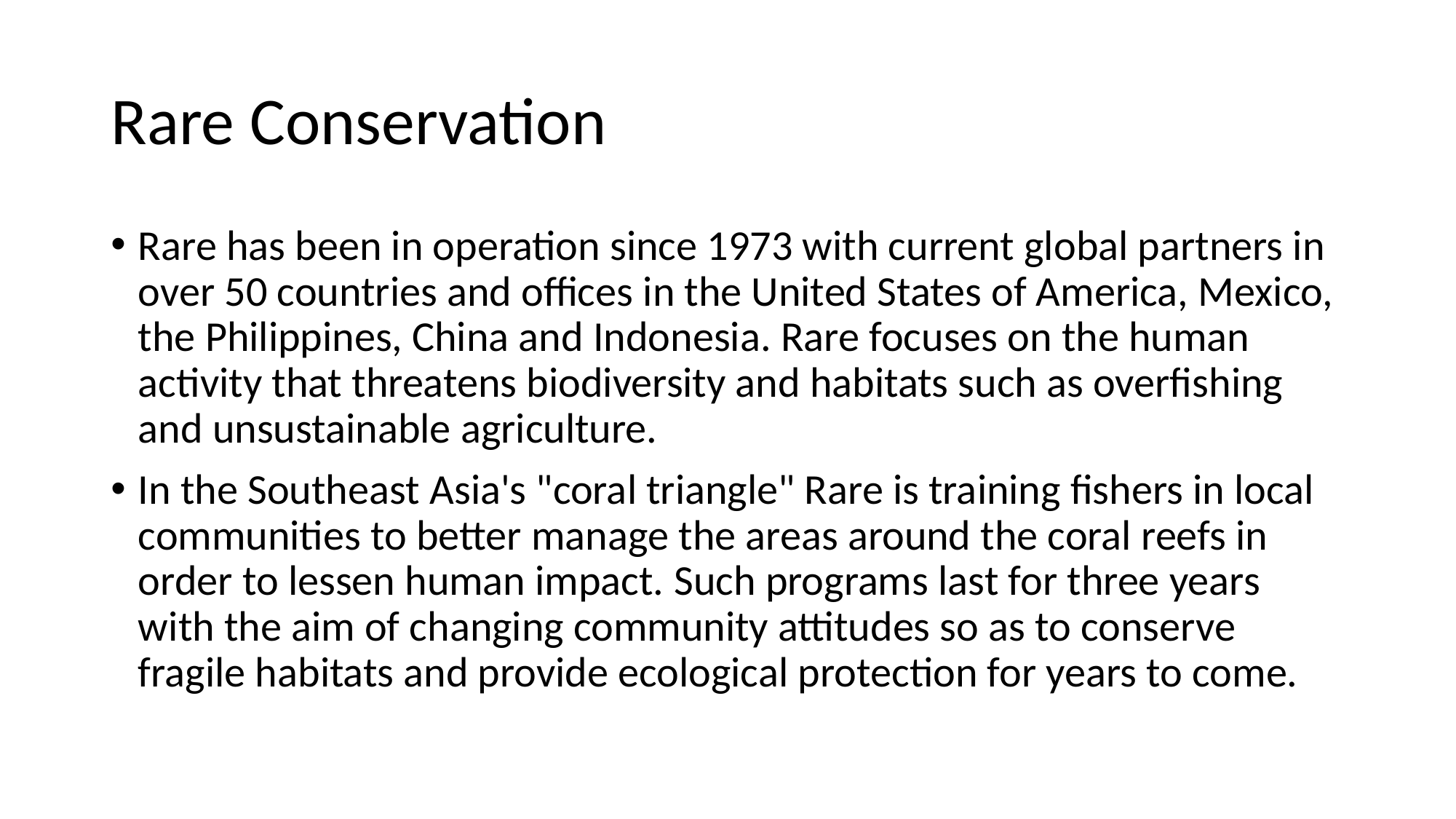

# Rare Conservation
Rare has been in operation since 1973 with current global partners in over 50 countries and offices in the United States of America, Mexico, the Philippines, China and Indonesia. Rare focuses on the human activity that threatens biodiversity and habitats such as overfishing and unsustainable agriculture.
In the Southeast Asia's "coral triangle" Rare is training fishers in local communities to better manage the areas around the coral reefs in order to lessen human impact. Such programs last for three years with the aim of changing community attitudes so as to conserve fragile habitats and provide ecological protection for years to come.